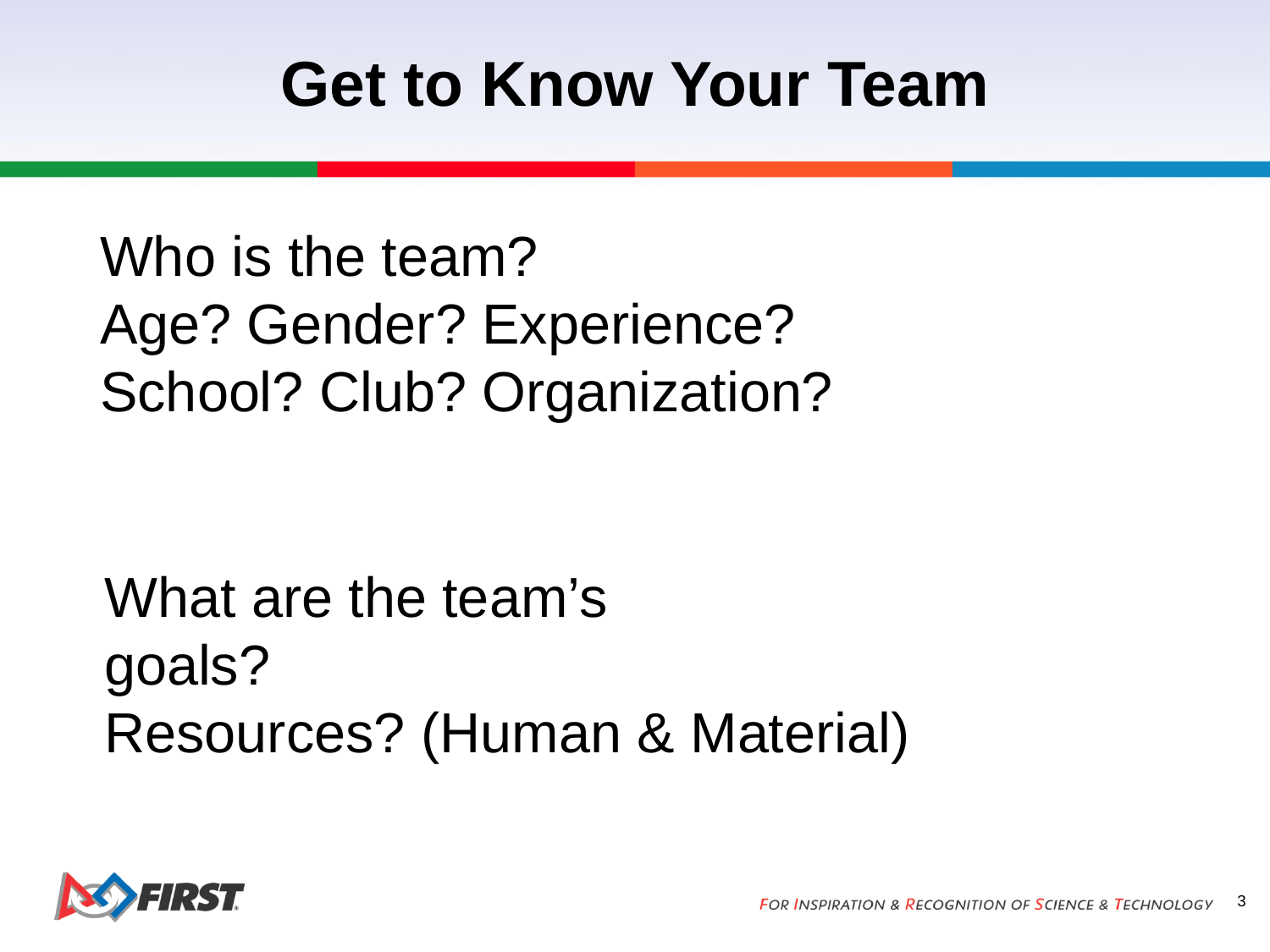

# Get to Know Your Team
Who is the team?
Age? Gender? Experience?
School? Club? Organization?

What are the team’s
goals?
Resources? (Human & Material)